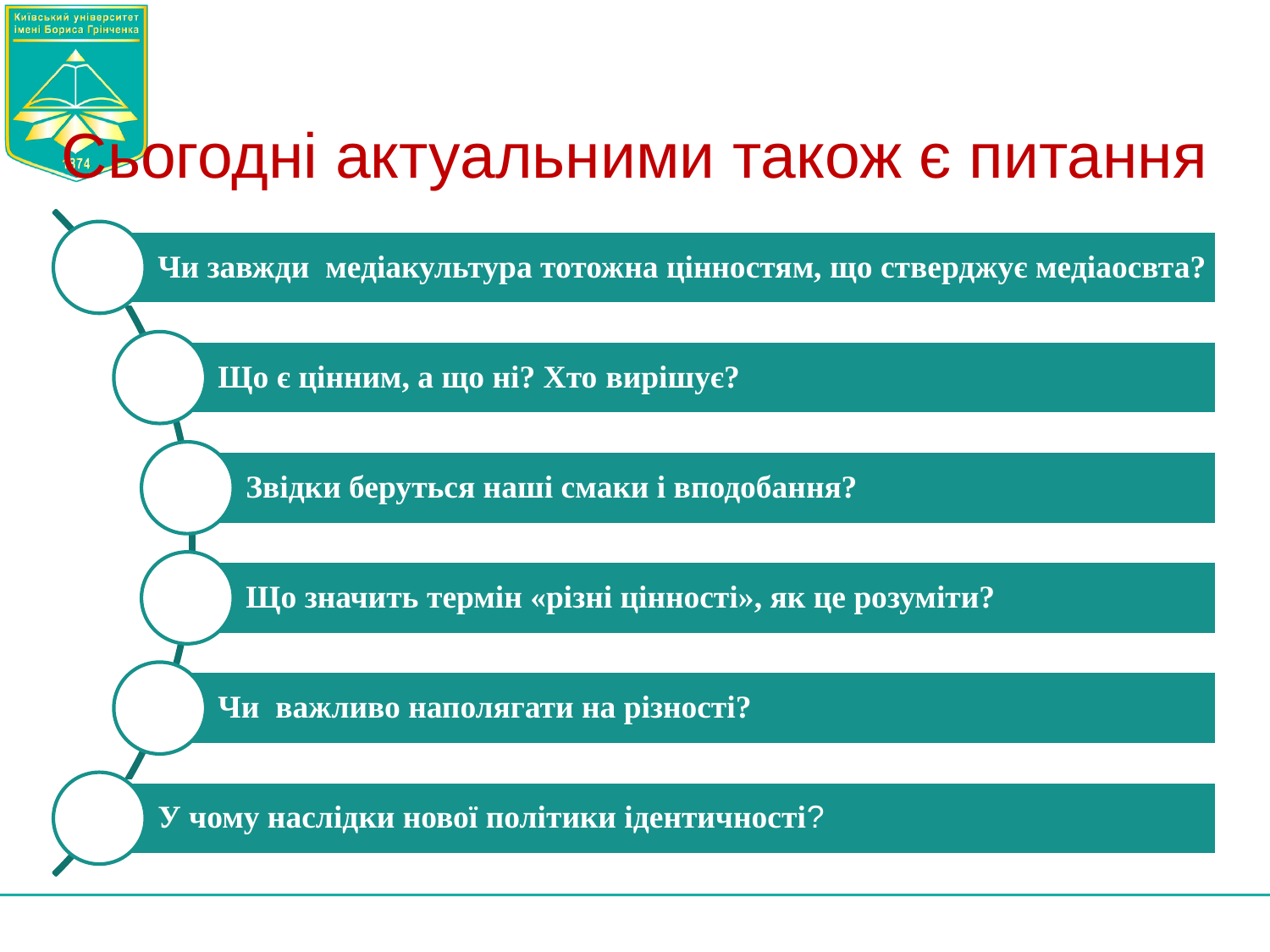

Чи завжди  медіакультура тотожна цінностям, що стверджує медіаосвта?

Що є цінним, а що ні? Хто вирішує?

Звідки беруться наші смаки і вподобання?

Що значить термін «різні цінності», як це розуміти?

Чи  важливо наполягати на різності?

У чому наслідки нової політики ідентичності?
# Сьогодні актуальними також є питання